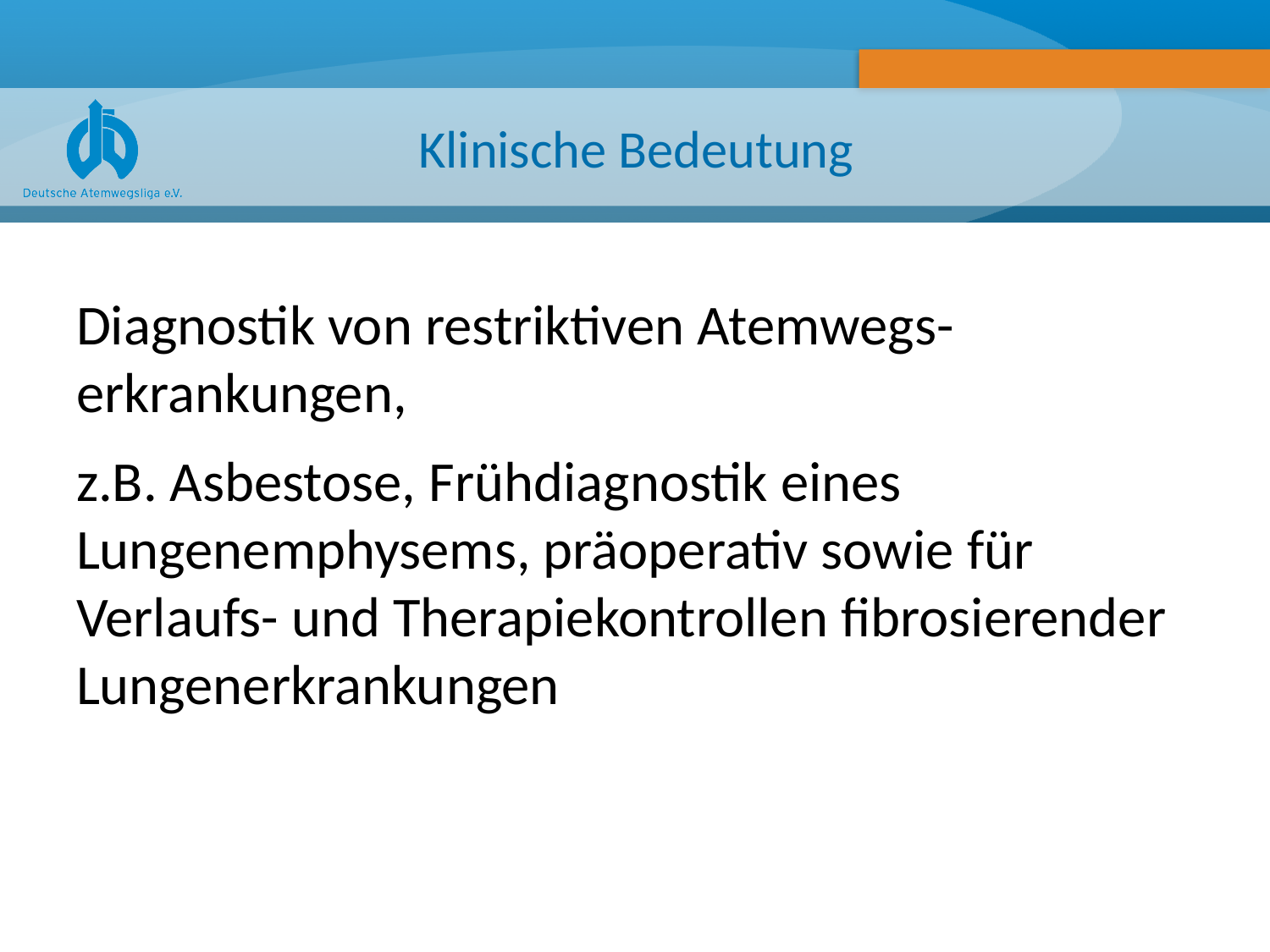

# Klinische Bedeutung
Diagnostik von restriktiven Atemwegs-erkrankungen,
z.B. Asbestose, Frühdiagnostik eines Lungenemphysems, präoperativ sowie für Verlaufs- und Therapiekontrollen fibrosierender Lungenerkrankungen